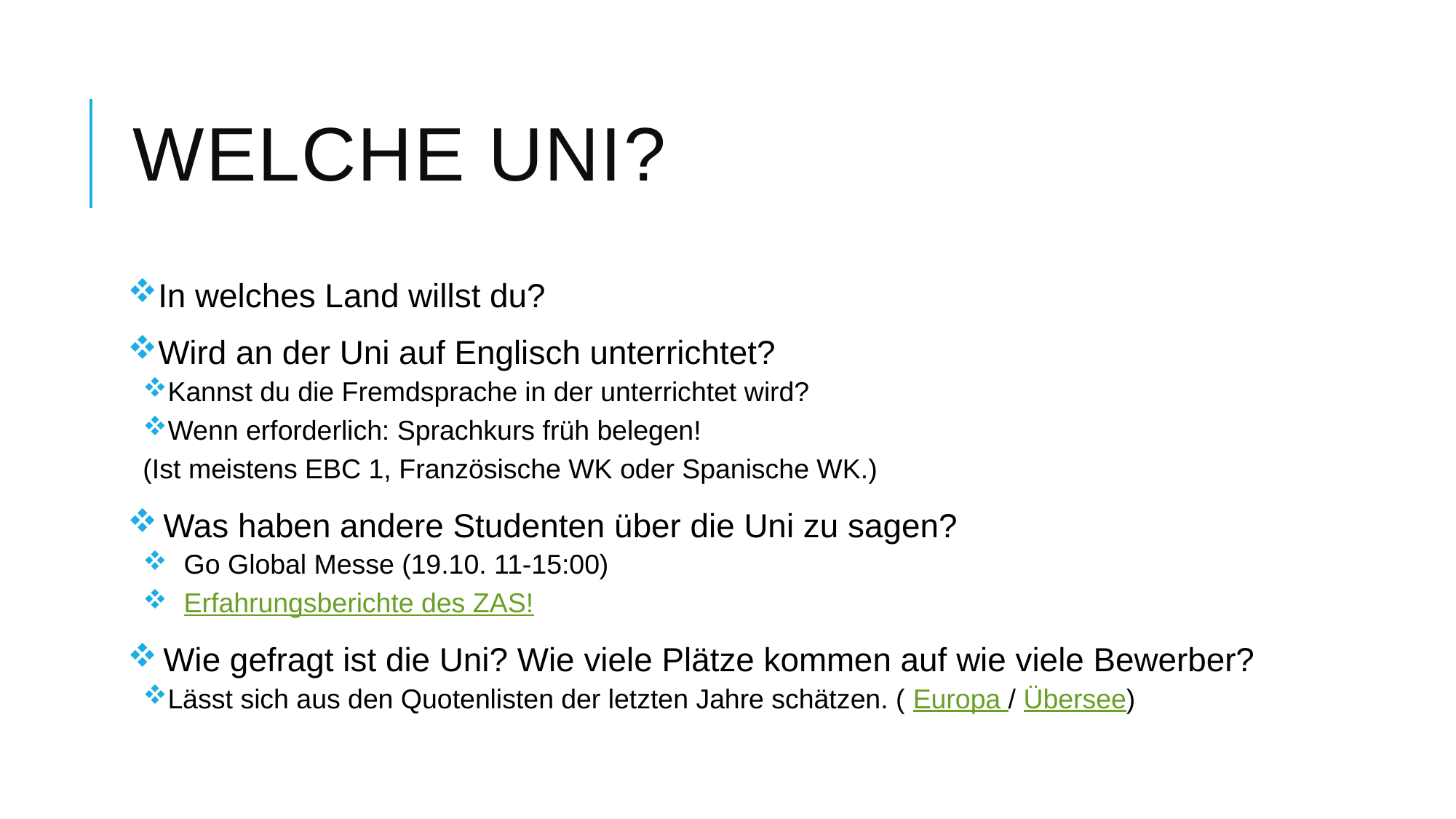

# Welche Uni?
In welches Land willst du?
Wird an der Uni auf Englisch unterrichtet?
Kannst du die Fremdsprache in der unterrichtet wird?
Wenn erforderlich: Sprachkurs früh belegen!
(Ist meistens EBC 1, Französische WK oder Spanische WK.)
Was haben andere Studenten über die Uni zu sagen?
Go Global Messe (19.10. 11-15:00)
Erfahrungsberichte des ZAS!
Wie gefragt ist die Uni? Wie viele Plätze kommen auf wie viele Bewerber?
Lässt sich aus den Quotenlisten der letzten Jahre schätzen. ( Europa / Übersee)